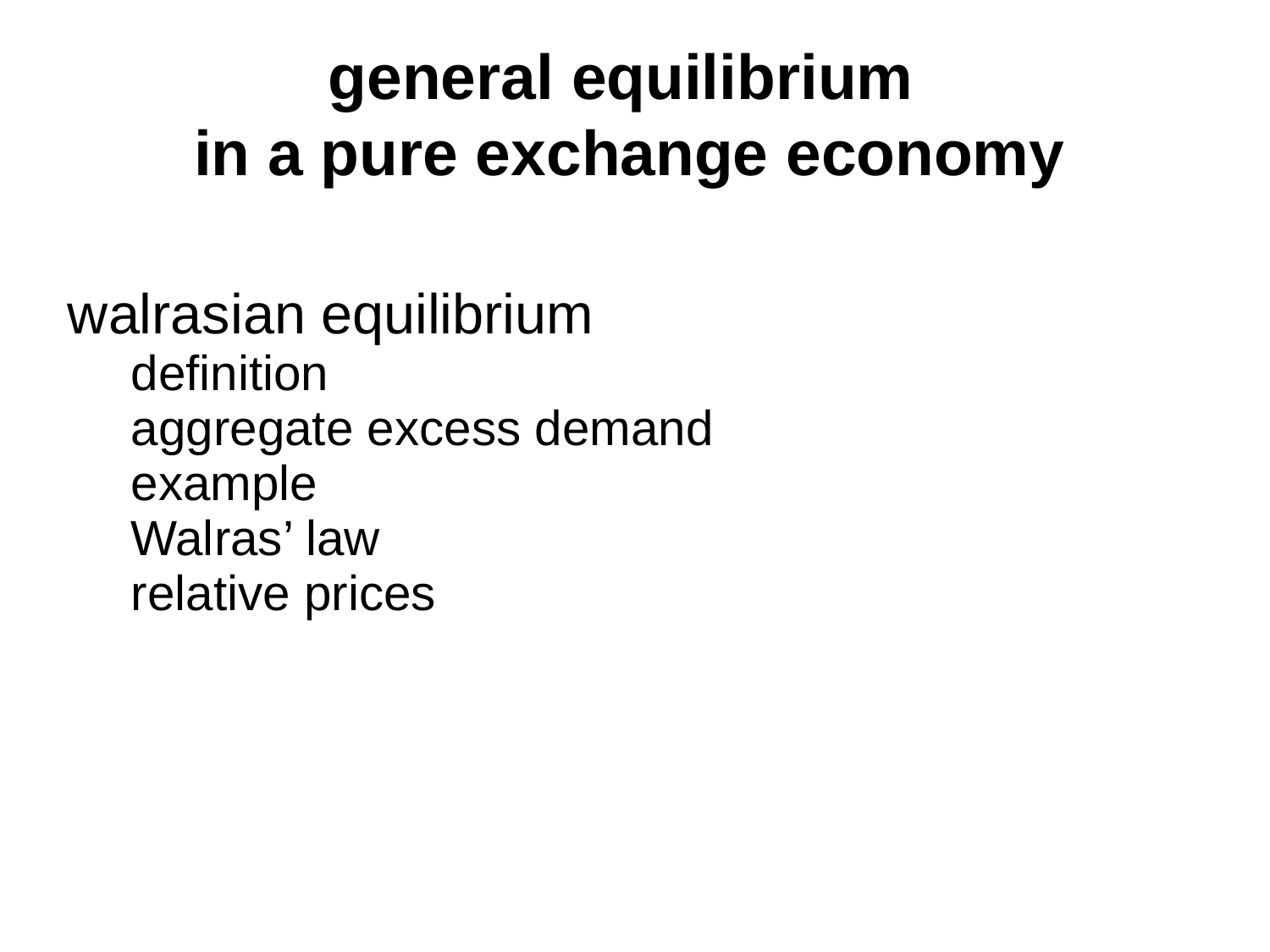

general equilibrium
in a pure exchange economy
| walrasian equilibrium definition aggregate excess demand example Walras’ law relative prices |
| --- |
|  |